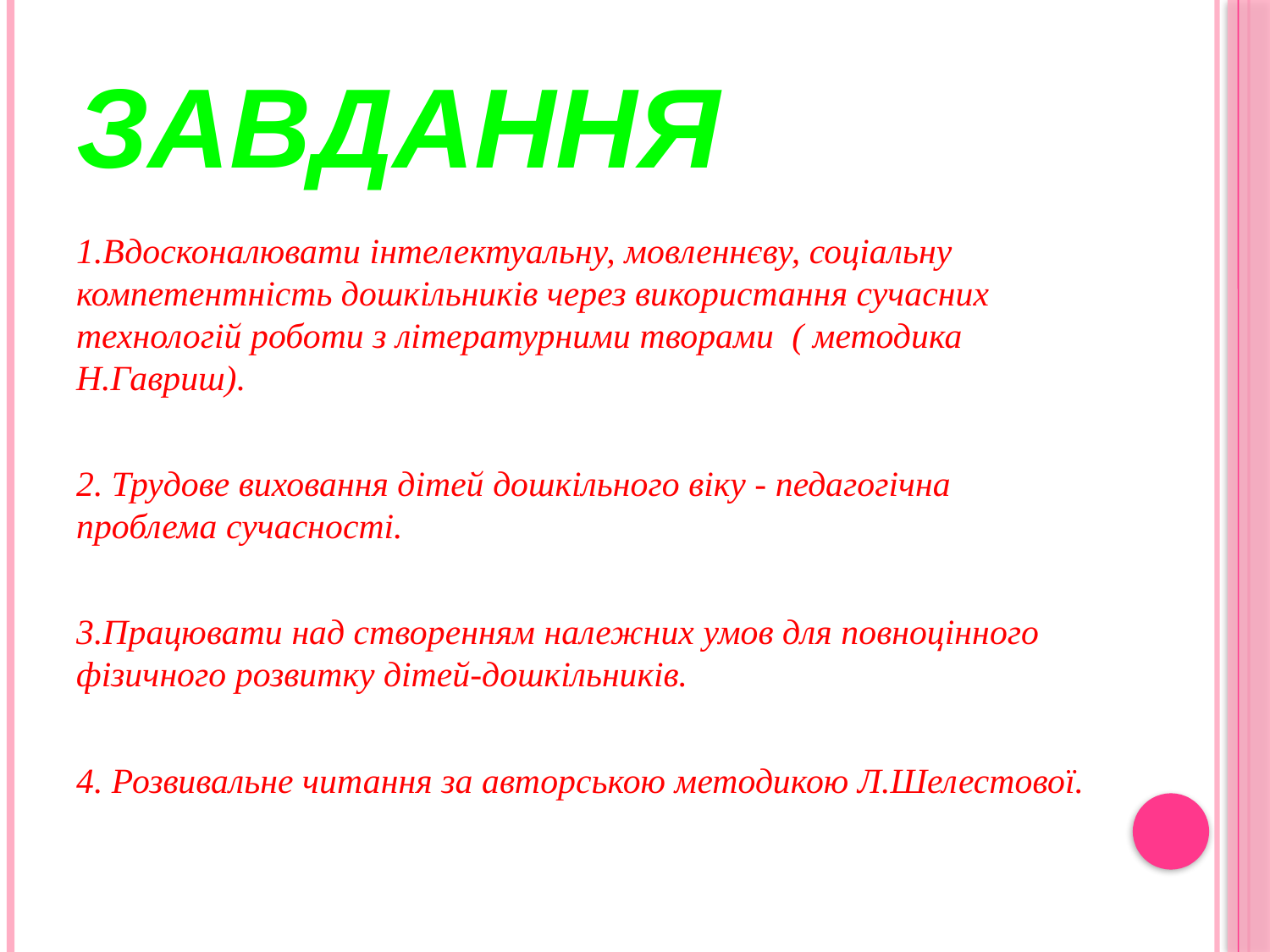

ЗАВДАННЯ
1.Вдосконалювати інтелектуальну, мовленнєву, соціальну компетентність дошкільників через використання сучасних технологій роботи з літературними творами  ( методика Н.Гавриш).

2. Трудове виховання дітей дошкільного віку - педагогічна проблема сучасності.

3.Працювати над створенням належних умов для повноцінного фізичного розвитку дітей-дошкільників.

4. Розвивальне читання за авторською методикою Л.Шелестової.